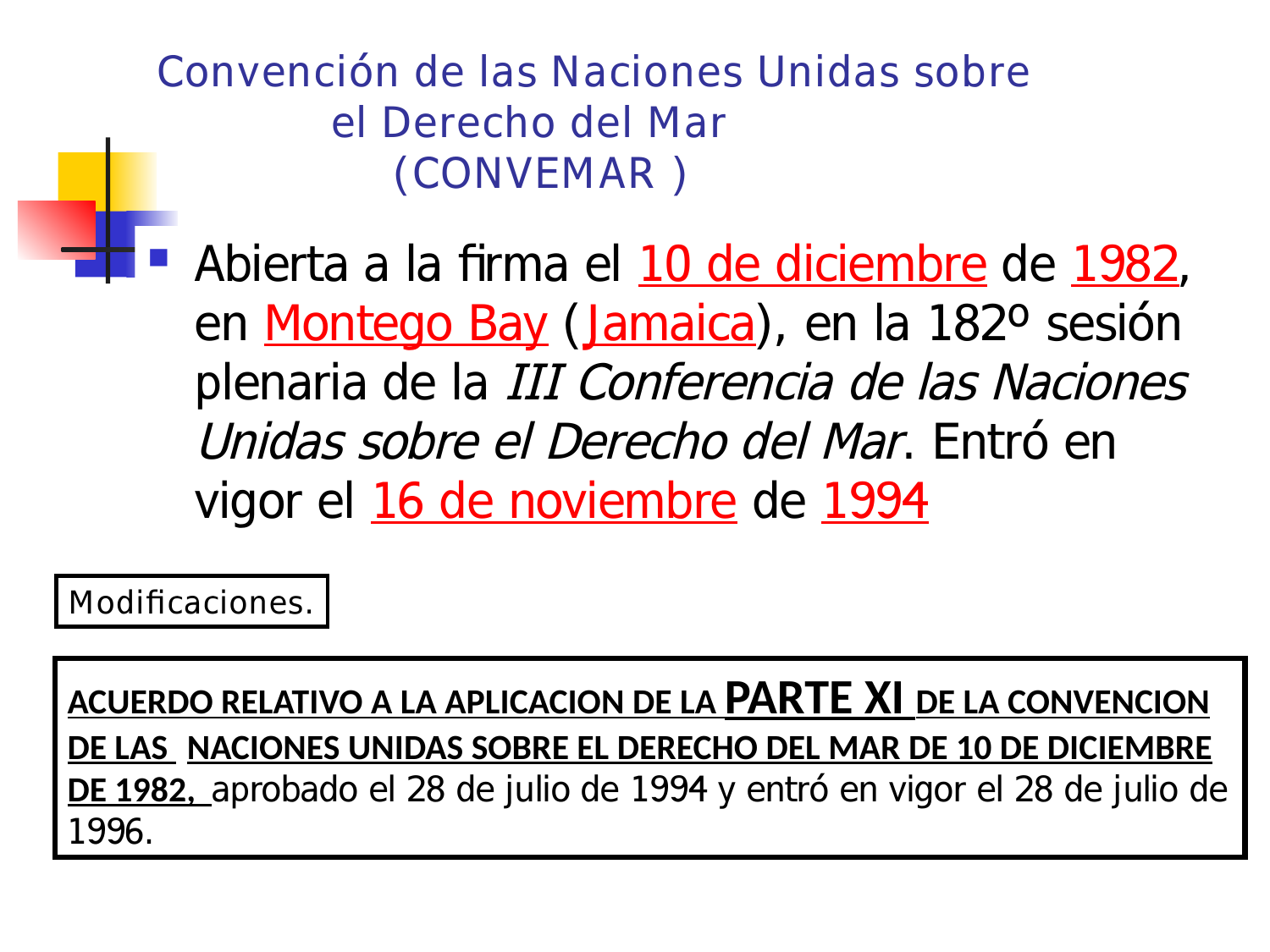

# Convención de las Naciones Unidas sobre el Derecho del Mar (CONVEMAR )
Abierta a la firma el 10 de diciembre de 1982, en Montego Bay (Jamaica), en la 182º sesión plenaria de la III Conferencia de las Naciones Unidas sobre el Derecho del Mar. Entró en vigor el 16 de noviembre de 1994
Modificaciones.
ACUERDO RELATIVO A LA APLICACION DE LA PARTE XI DE LA CONVENCION DE LAS  NACIONES UNIDAS SOBRE EL DERECHO DEL MAR DE 10 DE DICIEMBRE DE 1982,  aprobado el 28 de julio de 1994 y entró en vigor el 28 de julio de 1996.